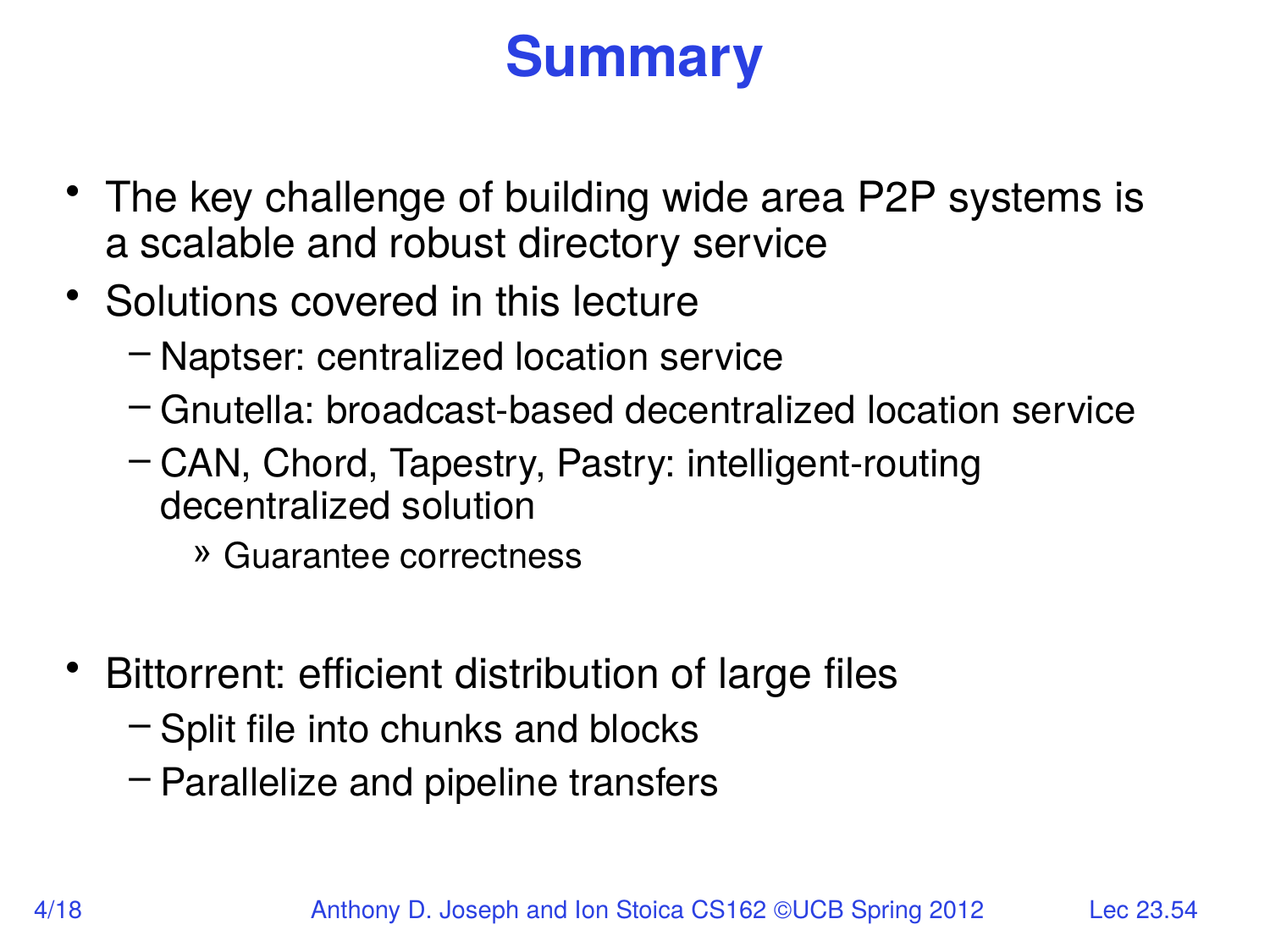

# Summary
The key challenge of building wide area P2P systems is a scalable and robust directory service
Solutions covered in this lecture
Naptser: centralized location service
Gnutella: broadcast-based decentralized location service
CAN, Chord, Tapestry, Pastry: intelligent-routing decentralized solution
Guarantee correctness

Bittorrent: efficient distribution of large files
Split file into chunks and blocks
Parallelize and pipeline transfers